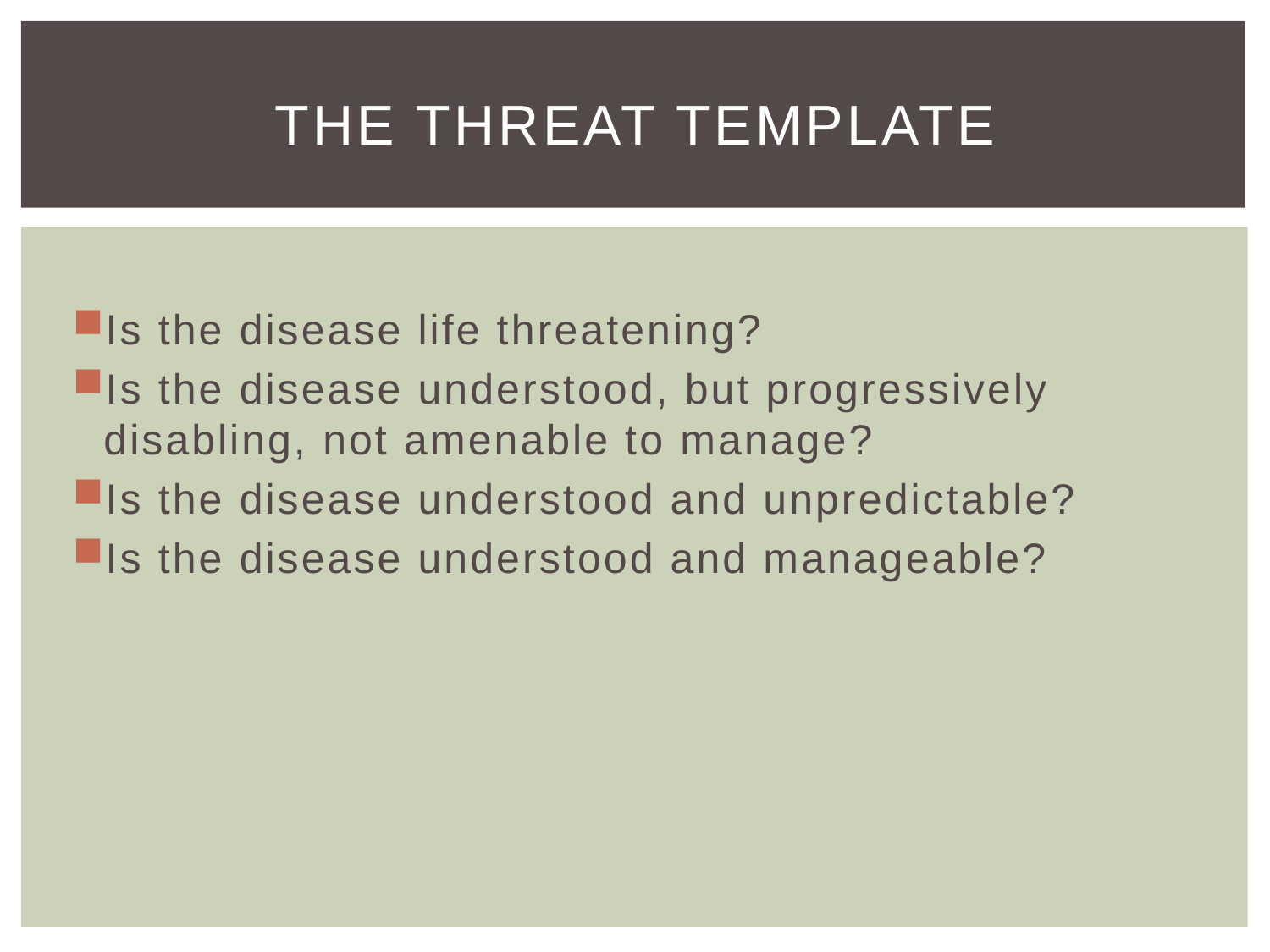

# THE THREAT TEMPLATE
Is the disease life threatening?
Is the disease understood, but progressively disabling, not amenable to manage?
Is the disease understood and unpredictable?
Is the disease understood and manageable?